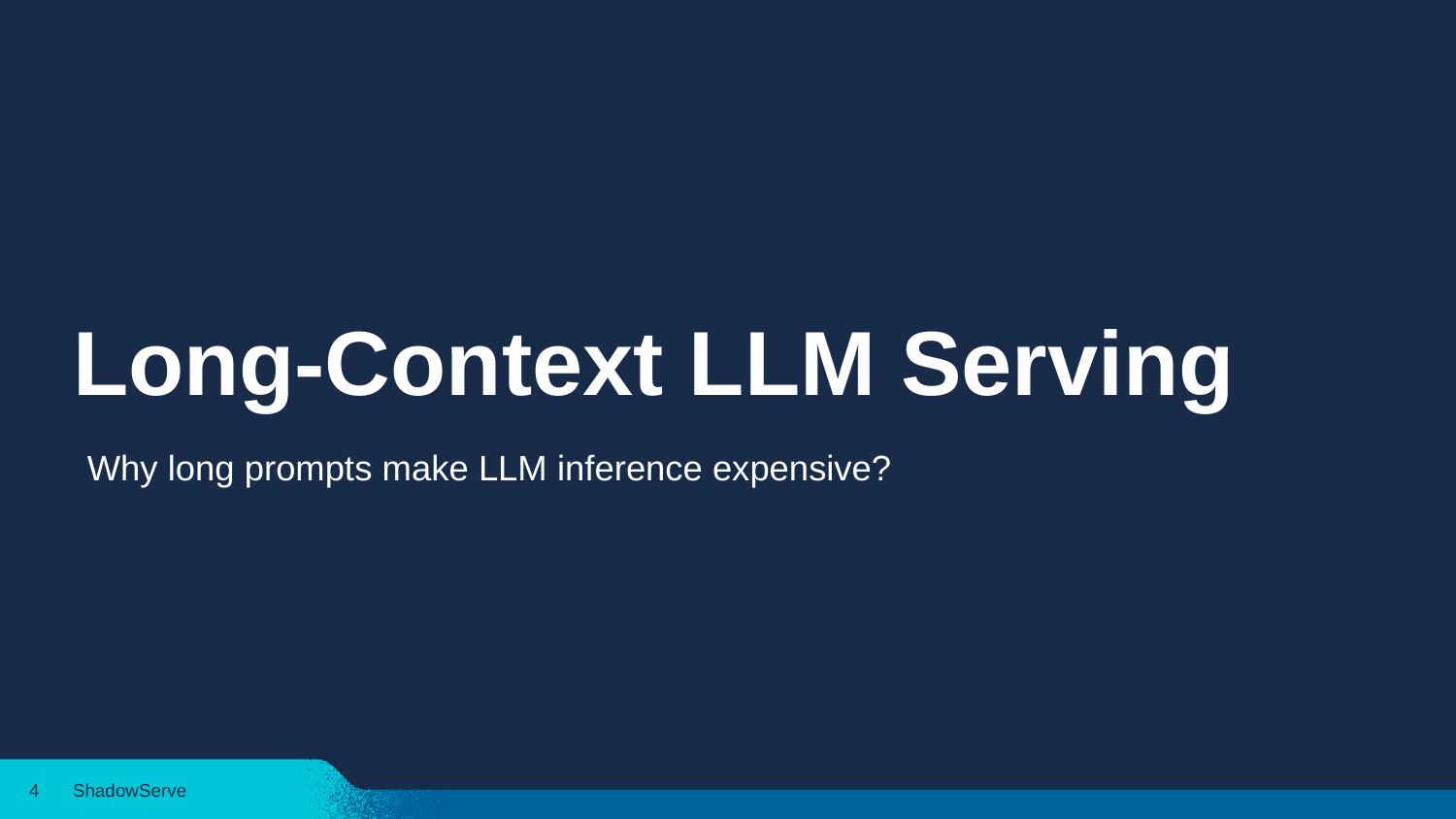

# Long-Context LLM Serving
Why long prompts make LLM inference expensive?
4
ShadowServe